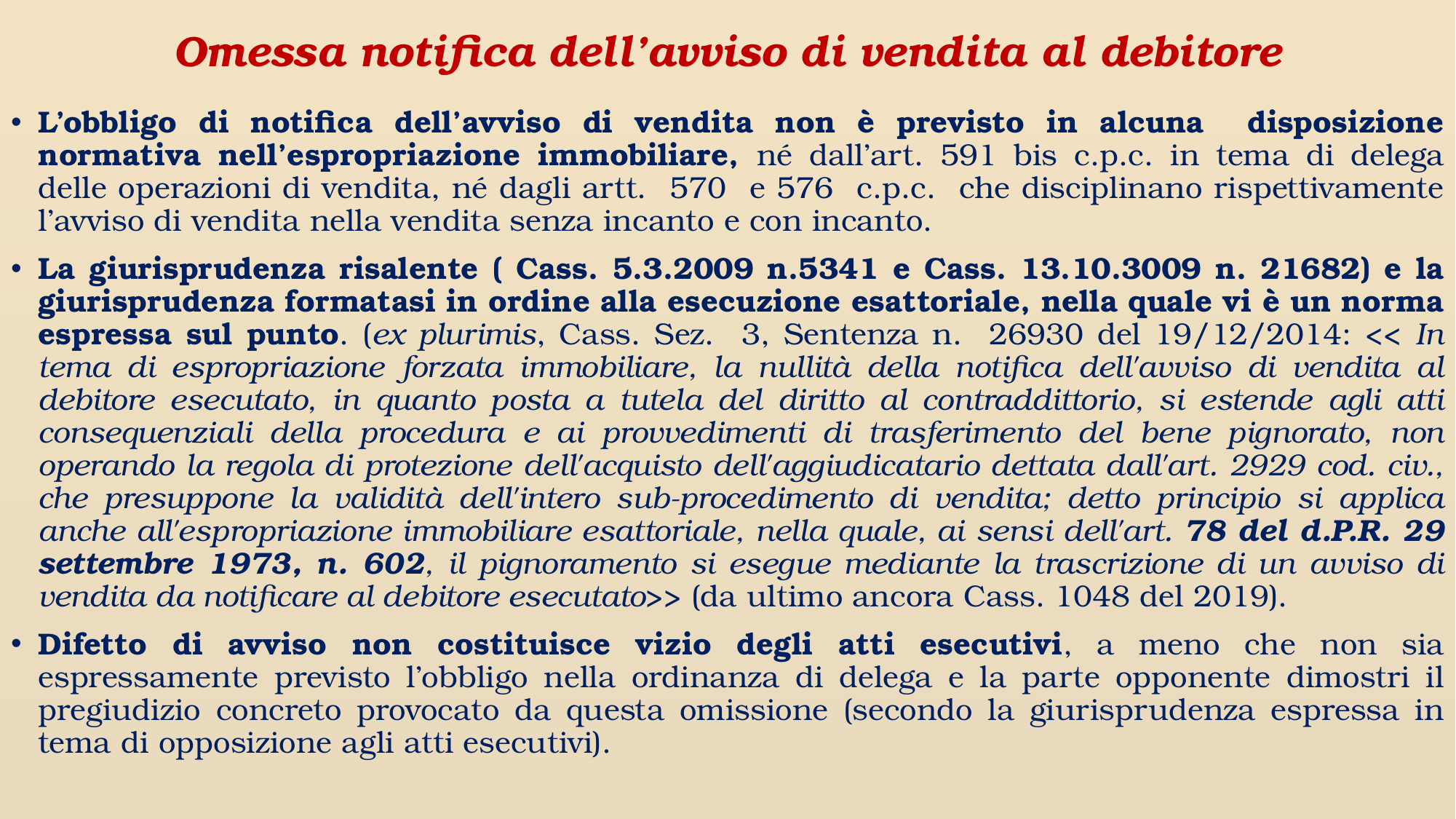

# Omessa notifica dell’avviso di vendita al debitore
L’obbligo di notifica dell’avviso di vendita non è previsto in alcuna  disposizione normativa nell’espropriazione immobiliare, né dall’art. 591 bis c.p.c. in tema di delega delle operazioni di vendita, né dagli artt.  570  e 576  c.p.c.  che disciplinano rispettivamente l’avviso di vendita nella vendita senza incanto e con incanto.
La giurisprudenza risalente ( Cass. 5.3.2009 n.5341 e Cass. 13.10.3009 n. 21682) e la giurisprudenza formatasi in ordine alla esecuzione esattoriale, nella quale vi è un norma espressa sul punto. (ex plurimis, Cass. Sez.  3, Sentenza n.  26930 del 19/12/2014: << In tema di espropriazione forzata immobiliare, la nullità della notifica dell'avviso di vendita al debitore esecutato, in quanto posta a tutela del diritto al contraddittorio, si estende agli atti consequenziali della procedura e ai provvedimenti di trasferimento del bene pignorato, non operando la regola di protezione dell'acquisto dell'aggiudicatario dettata dall'art. 2929 cod. civ., che presuppone la validità dell'intero sub-procedimento di vendita; detto principio si applica anche all'espropriazione immobiliare esattoriale, nella quale, ai sensi dell'art. 78 del d.P.R. 29 settembre 1973, n. 602, il pignoramento si esegue mediante la trascrizione di un avviso di vendita da notificare al debitore esecutato>> (da ultimo ancora Cass. 1048 del 2019).
Difetto di avviso non costituisce vizio degli atti esecutivi, a meno che non sia espressamente previsto l’obbligo nella ordinanza di delega e la parte opponente dimostri il pregiudizio concreto provocato da questa omissione (secondo la giurisprudenza espressa in tema di opposizione agli atti esecutivi).